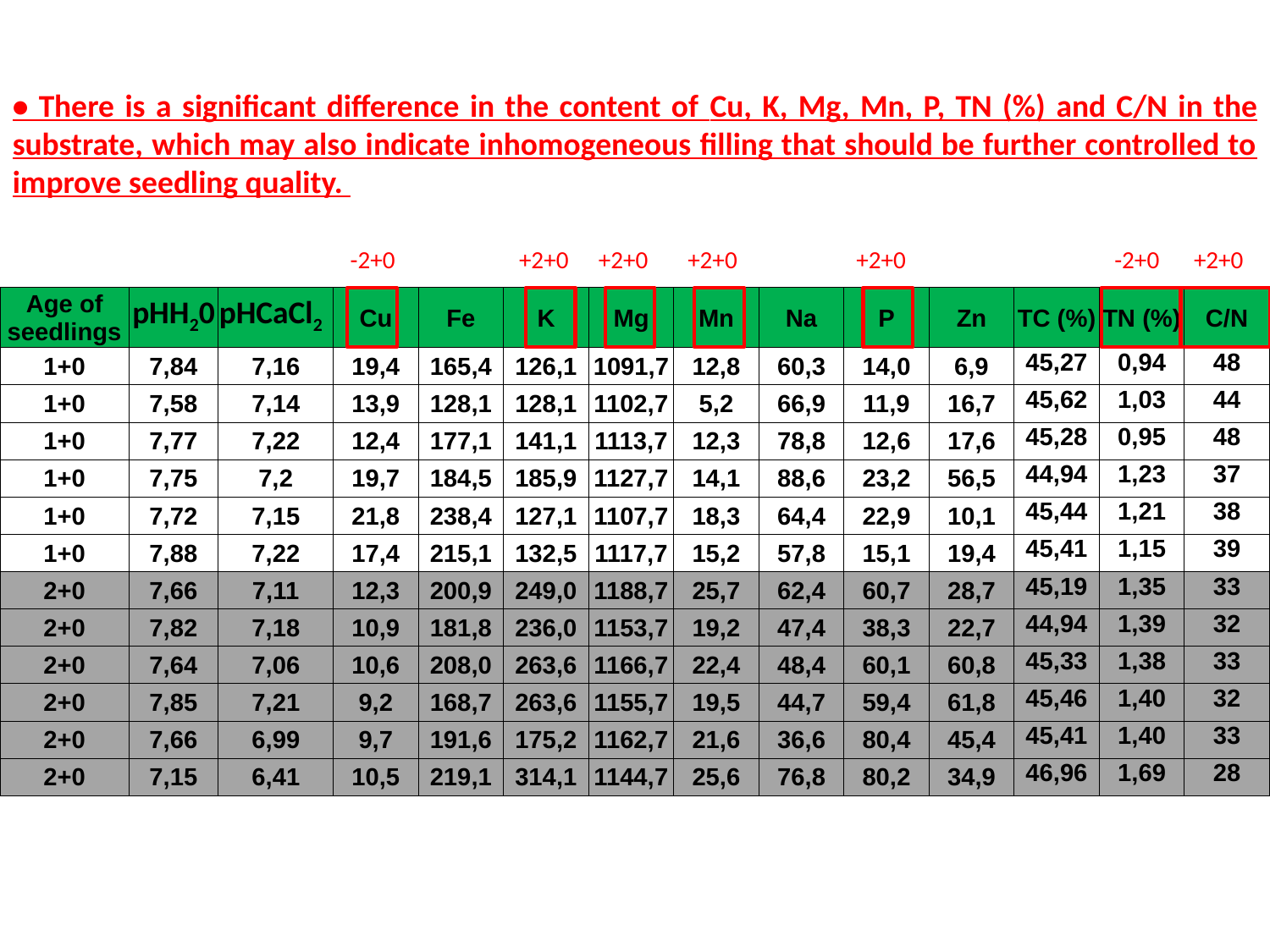

• There is a significant difference in the content of Cu, K, Mg, Mn, P, TN (%) and C/N in the substrate, which may also indicate inhomogeneous filling that should be further controlled to improve seedling quality.
-2+0
+2+0
+2+0
+2+0
+2+0
-2+0
+2+0
| Age of seedlings | pHH20 | pHCaCl2 | Cu | Fe | K | Mg | Mn | Na | P | Zn | TC (%) | TN (%) | C/N |
| --- | --- | --- | --- | --- | --- | --- | --- | --- | --- | --- | --- | --- | --- |
| 1+0 | 7,84 | 7,16 | 19,4 | 165,4 | 126,1 | 1091,7 | 12,8 | 60,3 | 14,0 | 6,9 | 45,27 | 0,94 | 48 |
| 1+0 | 7,58 | 7,14 | 13,9 | 128,1 | 128,1 | 1102,7 | 5,2 | 66,9 | 11,9 | 16,7 | 45,62 | 1,03 | 44 |
| 1+0 | 7,77 | 7,22 | 12,4 | 177,1 | 141,1 | 1113,7 | 12,3 | 78,8 | 12,6 | 17,6 | 45,28 | 0,95 | 48 |
| 1+0 | 7,75 | 7,2 | 19,7 | 184,5 | 185,9 | 1127,7 | 14,1 | 88,6 | 23,2 | 56,5 | 44,94 | 1,23 | 37 |
| 1+0 | 7,72 | 7,15 | 21,8 | 238,4 | 127,1 | 1107,7 | 18,3 | 64,4 | 22,9 | 10,1 | 45,44 | 1,21 | 38 |
| 1+0 | 7,88 | 7,22 | 17,4 | 215,1 | 132,5 | 1117,7 | 15,2 | 57,8 | 15,1 | 19,4 | 45,41 | 1,15 | 39 |
| 2+0 | 7,66 | 7,11 | 12,3 | 200,9 | 249,0 | 1188,7 | 25,7 | 62,4 | 60,7 | 28,7 | 45,19 | 1,35 | 33 |
| 2+0 | 7,82 | 7,18 | 10,9 | 181,8 | 236,0 | 1153,7 | 19,2 | 47,4 | 38,3 | 22,7 | 44,94 | 1,39 | 32 |
| 2+0 | 7,64 | 7,06 | 10,6 | 208,0 | 263,6 | 1166,7 | 22,4 | 48,4 | 60,1 | 60,8 | 45,33 | 1,38 | 33 |
| 2+0 | 7,85 | 7,21 | 9,2 | 168,7 | 263,6 | 1155,7 | 19,5 | 44,7 | 59,4 | 61,8 | 45,46 | 1,40 | 32 |
| 2+0 | 7,66 | 6,99 | 9,7 | 191,6 | 175,2 | 1162,7 | 21,6 | 36,6 | 80,4 | 45,4 | 45,41 | 1,40 | 33 |
| 2+0 | 7,15 | 6,41 | 10,5 | 219,1 | 314,1 | 1144,7 | 25,6 | 76,8 | 80,2 | 34,9 | 46,96 | 1,69 | 28 |